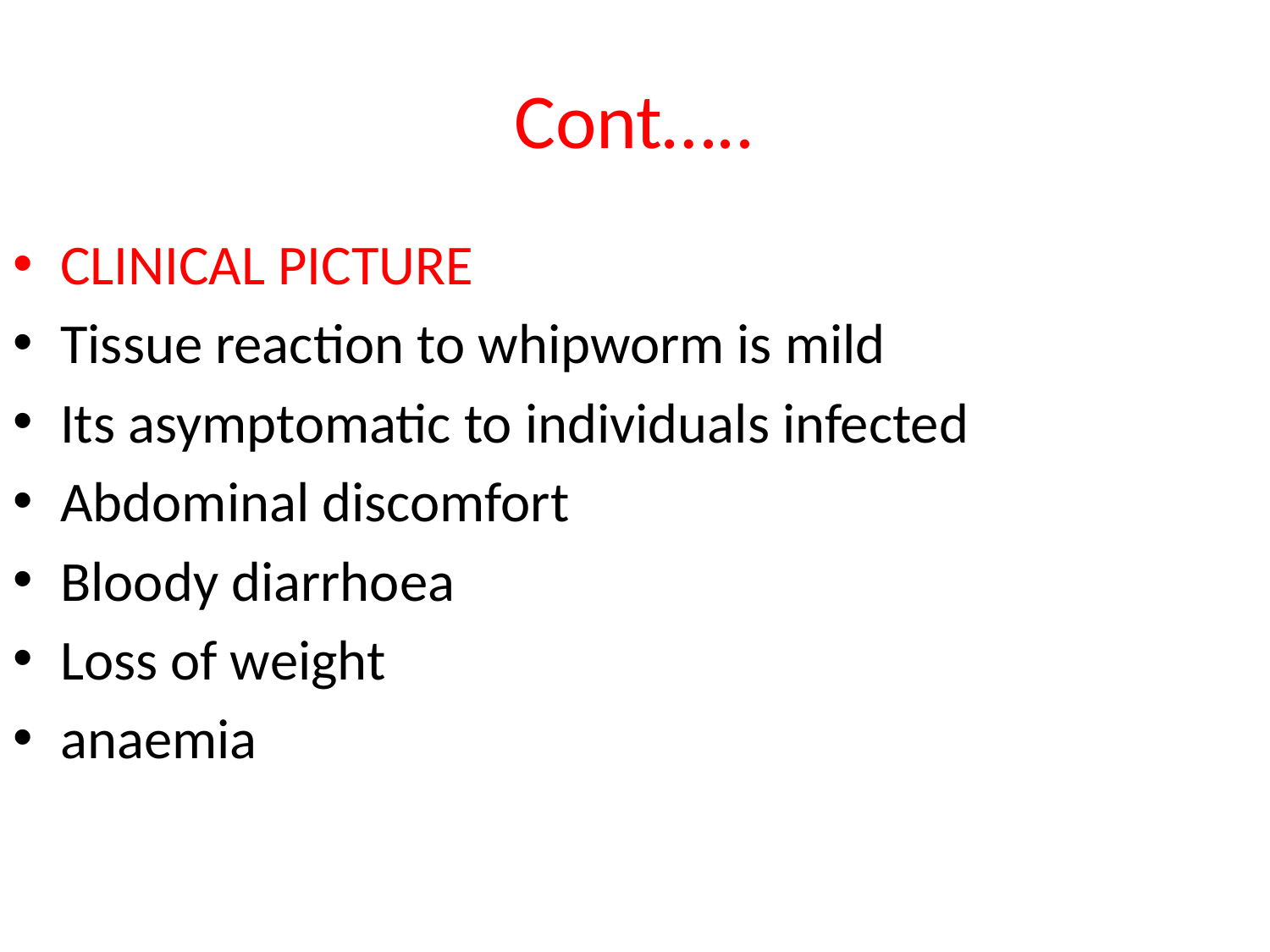

# Cont…..
CLINICAL PICTURE
Tissue reaction to whipworm is mild
Its asymptomatic to individuals infected
Abdominal discomfort
Bloody diarrhoea
Loss of weight
anaemia